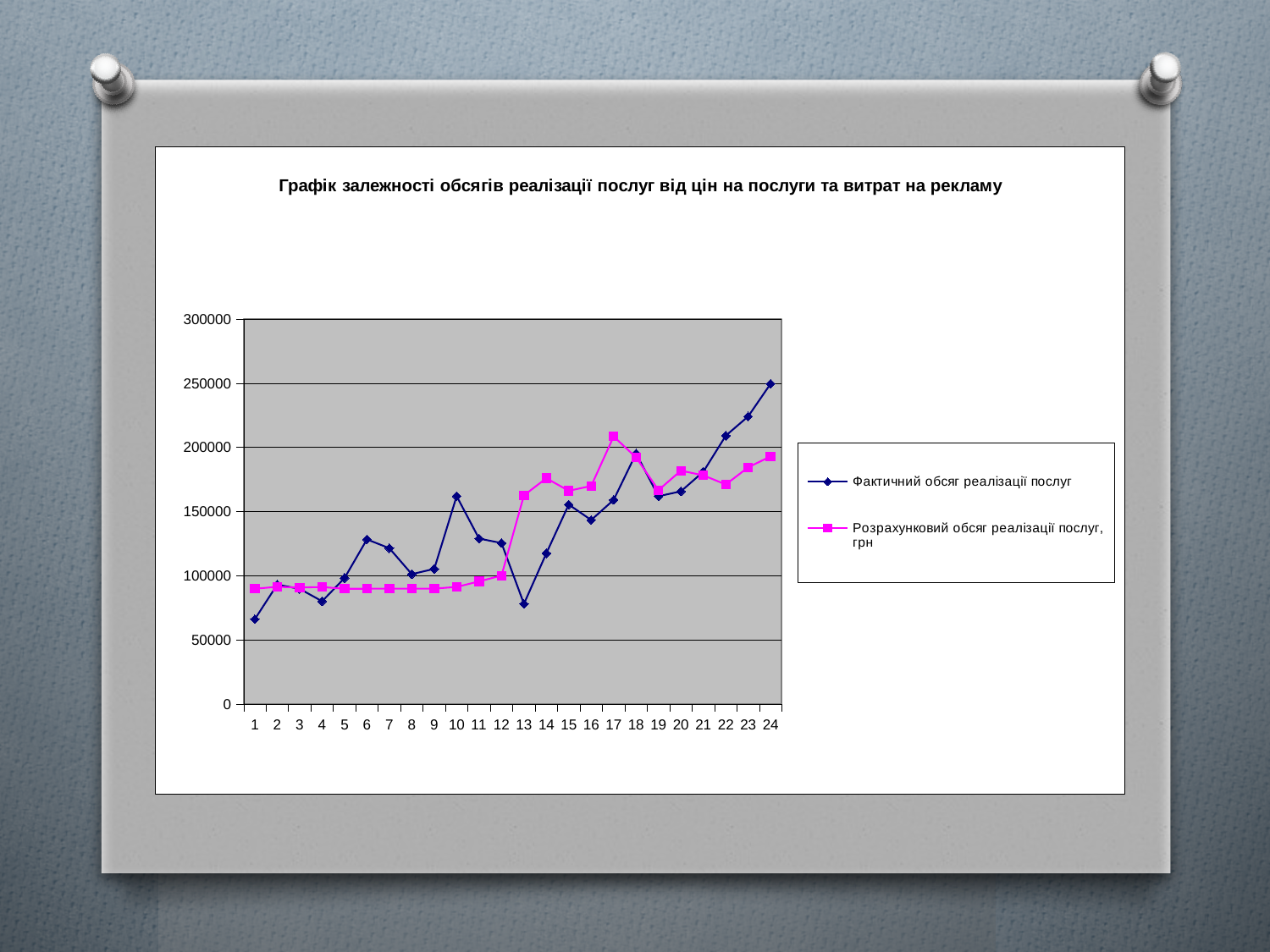

### Chart: Графік залежності обсягів реалізації послуг від цін на послуги та витрат на рекламу

| Category |  |  |
|---|---|---|